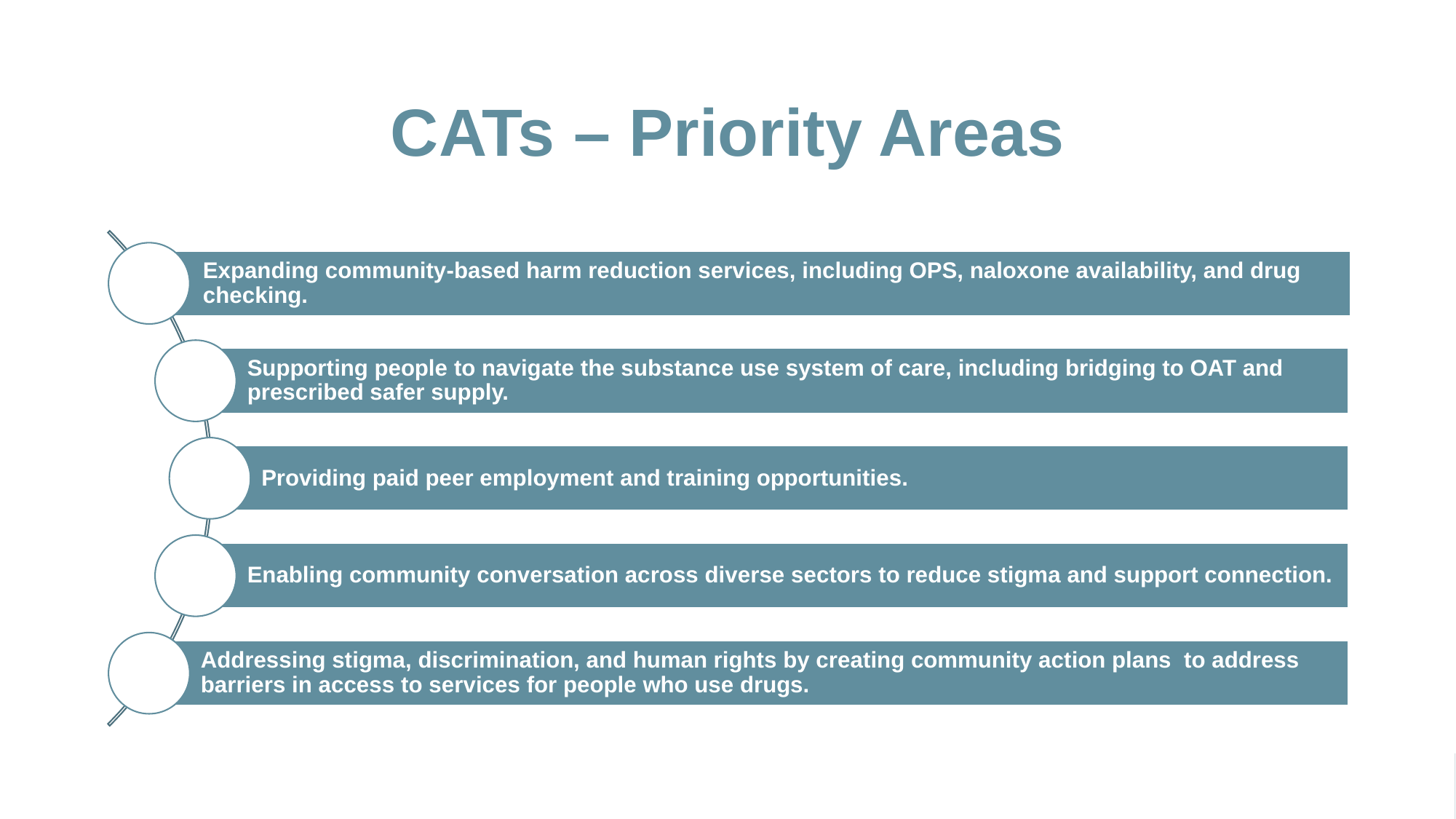

# CATs – Priority Areas
Expanding community-based harm reduction services, including OPS, naloxone availability, and drug checking.
Supporting people to navigate the substance use system of care, including bridging to OAT and prescribed safer supply.
Providing paid peer employment and training opportunities.
Enabling community conversation across diverse sectors to reduce stigma and support connection.
Addressing stigma, discrimination, and human rights by creating community action plans  to address barriers in access to services for people who use drugs.